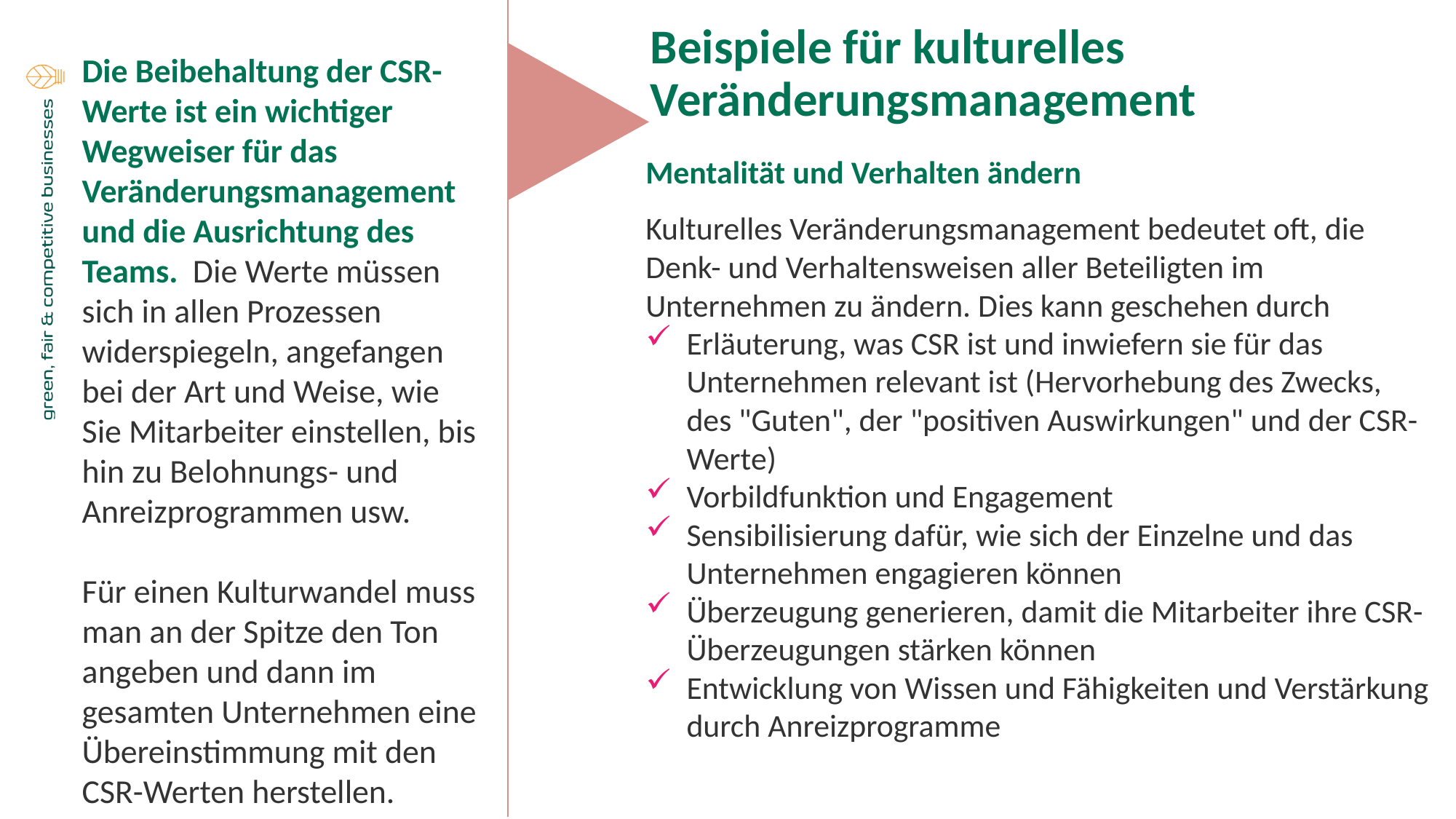

Beispiele für kulturelles Veränderungsmanagement
Die Beibehaltung der CSR-Werte ist ein wichtiger Wegweiser für das Veränderungsmanagement und die Ausrichtung des Teams.  Die Werte müssen sich in allen Prozessen widerspiegeln, angefangen bei der Art und Weise, wie Sie Mitarbeiter einstellen, bis hin zu Belohnungs- und Anreizprogrammen usw.

Für einen Kulturwandel muss man an der Spitze den Ton angeben und dann im gesamten Unternehmen eine Übereinstimmung mit den CSR-Werten herstellen.

Mentalität und Verhalten ändern
Kulturelles Veränderungsmanagement bedeutet oft, die Denk- und Verhaltensweisen aller Beteiligten im Unternehmen zu ändern. Dies kann geschehen durch
Erläuterung, was CSR ist und inwiefern sie für das Unternehmen relevant ist (Hervorhebung des Zwecks, des "Guten", der "positiven Auswirkungen" und der CSR-Werte)
Vorbildfunktion und Engagement
Sensibilisierung dafür, wie sich der Einzelne und das Unternehmen engagieren können
Überzeugung generieren, damit die Mitarbeiter ihre CSR-Überzeugungen stärken können
Entwicklung von Wissen und Fähigkeiten und Verstärkung durch Anreizprogramme